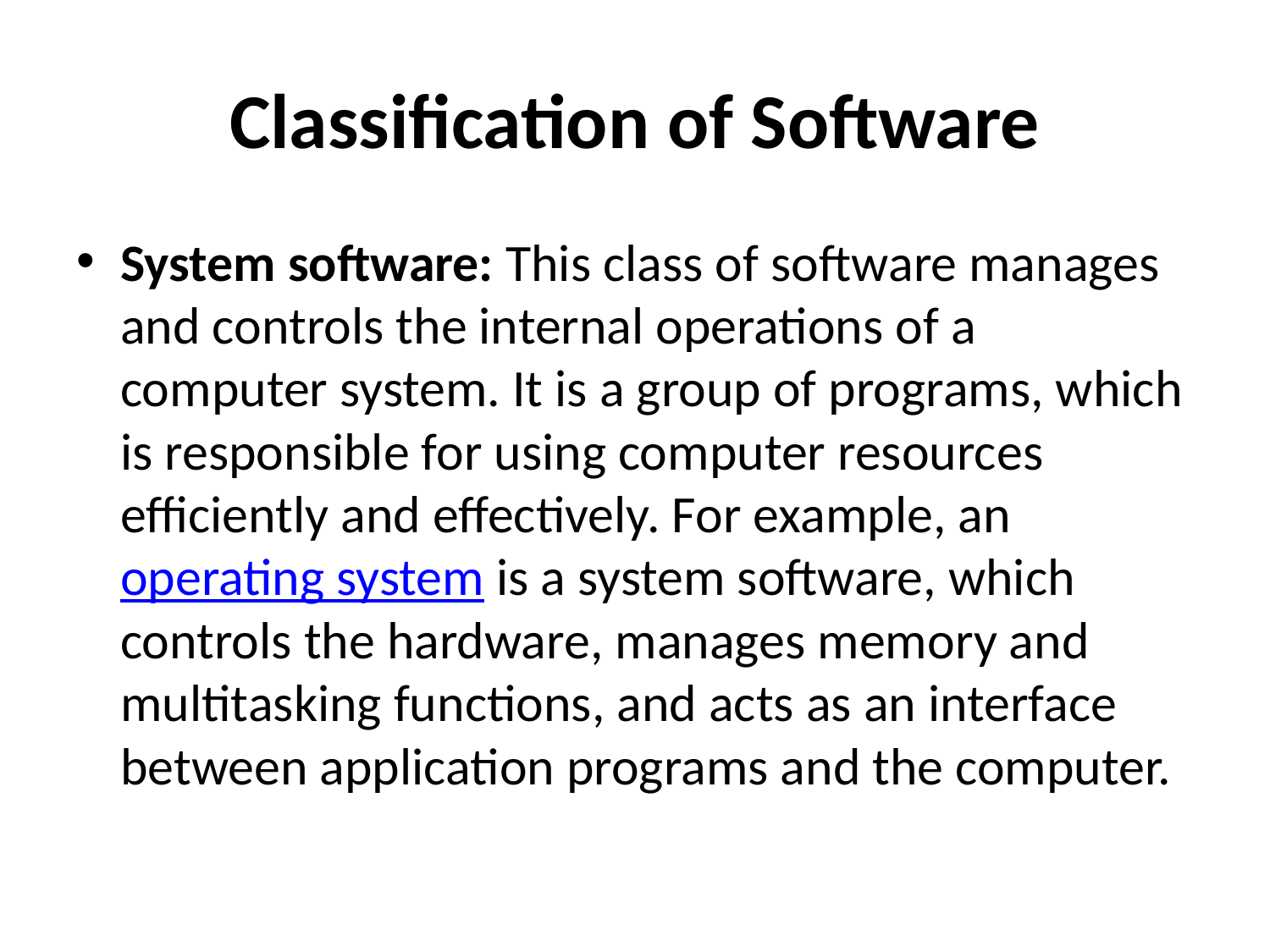

# Classification of Software
System software: This class of software manages and controls the internal operations of a computer system. It is a group of programs, which is responsible for using computer resources efficiently and effectively. For example, an operating system is a system software, which controls the hardware, manages memory and multitasking functions, and acts as an interface between application programs and the computer.